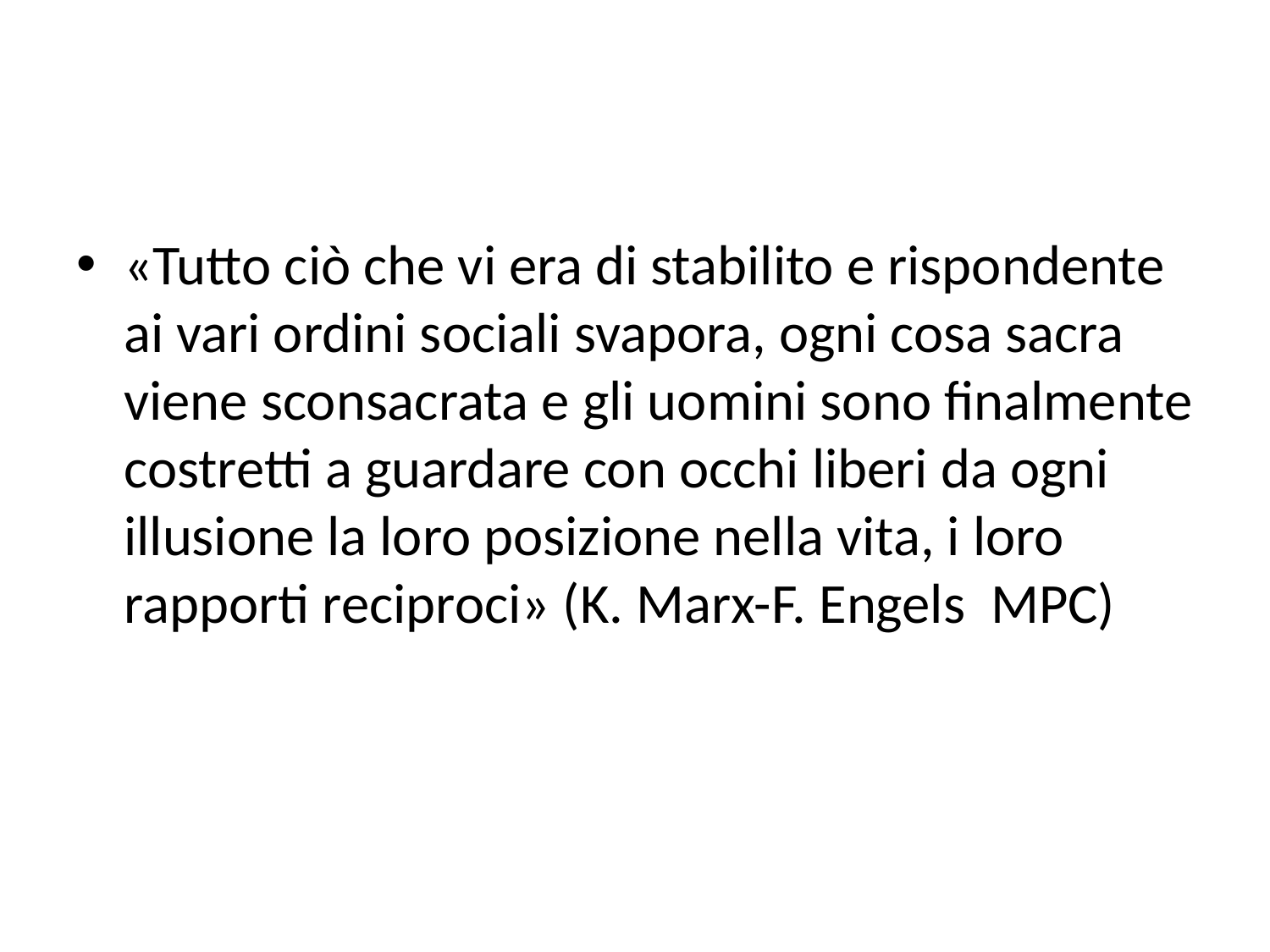

#
«Tutto ciò che vi era di stabilito e rispondente ai vari ordini sociali svapora, ogni cosa sacra viene sconsacrata e gli uomini sono finalmente costretti a guardare con occhi liberi da ogni illusione la loro posizione nella vita, i loro rapporti reciproci» (K. Marx-F. Engels  MPC)